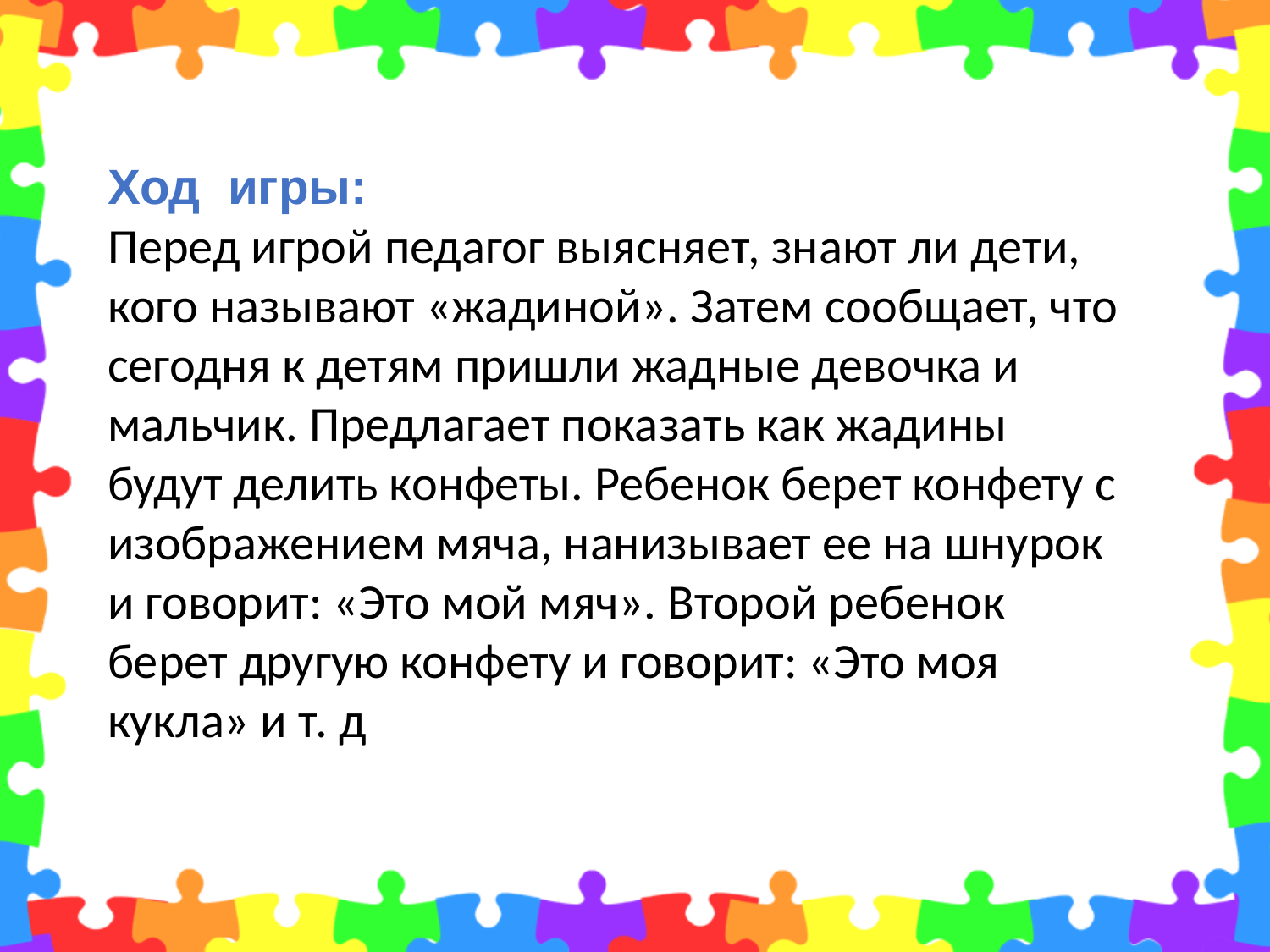

# Ход  игры: Перед игрой педагог выясняет, знают ли дети, кого называют «жадиной». Затем сообщает, что сегодня к детям пришли жадные девочка и мальчик. Предлагает показать как жадины будут делить конфеты. Ребенок берет конфету с изображением мяча, нанизывает ее на шнурок и говорит: «Это мой мяч». Второй ребенок берет другую конфету и говорит: «Это моя кукла» и т. д